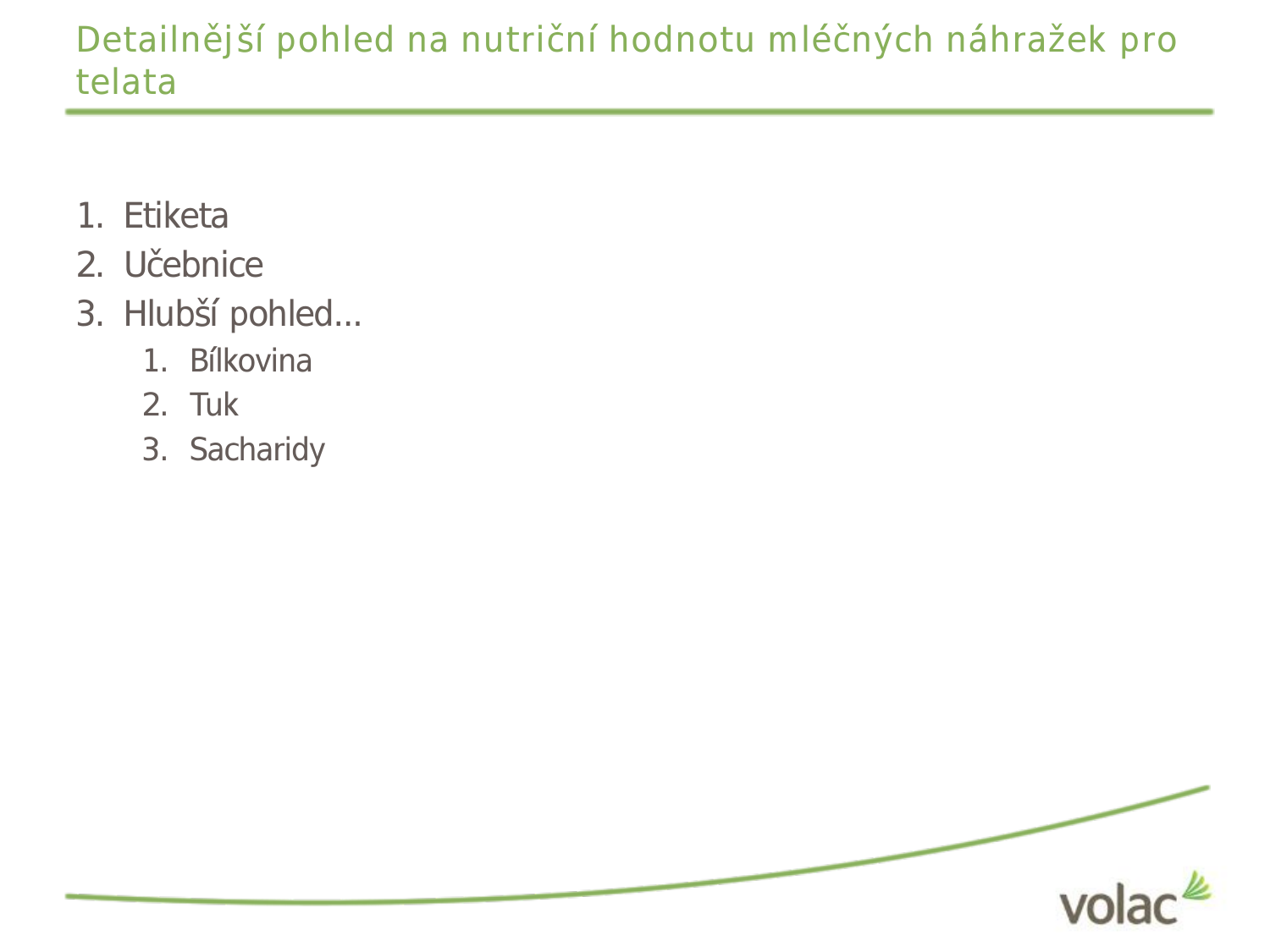

# Detailnější pohled na nutriční hodnotu mléčných náhražek pro telata
Etiketa
Učebnice
Hlubší pohled…
Bílkovina
Tuk
Sacharidy